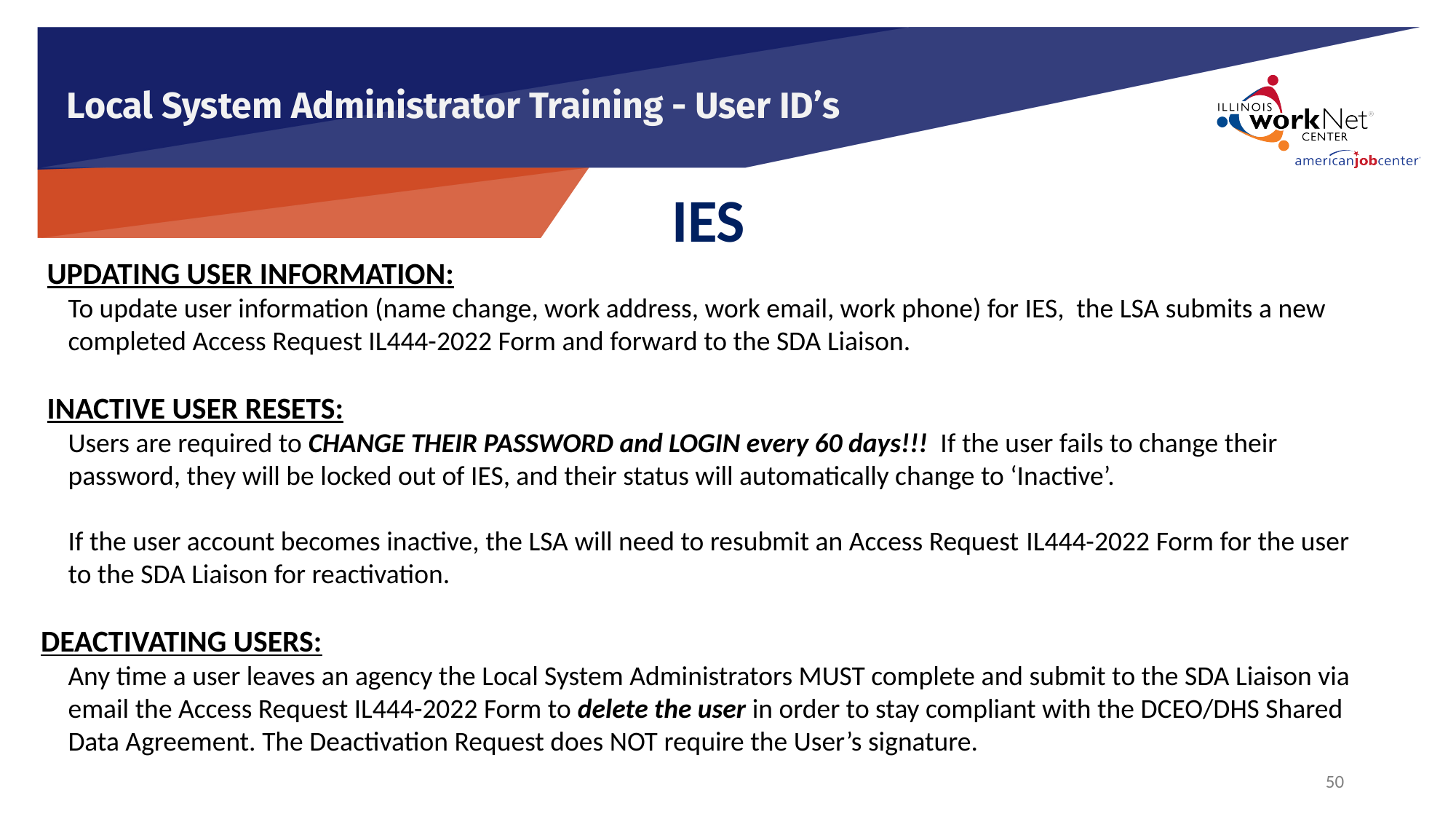

# Local System Administrator Training - User ID’s
IES

 UPDATING USER INFORMATION:
To update user information (name change, work address, work email, work phone) for IES,  the LSA submits a new completed Access Request IL444-2022 Form and forward to the SDA Liaison.

 INACTIVE USER RESETS:
Users are required to CHANGE THEIR PASSWORD and LOGIN every 60 days!!!  If the user fails to change their password, they will be locked out of IES, and their status will automatically change to ‘Inactive’.

If the user account becomes inactive, the LSA will need to resubmit an Access Request IL444-2022 Form for the user to the SDA Liaison for reactivation.

DEACTIVATING USERS:
Any time a user leaves an agency the Local System Administrators MUST complete and submit to the SDA Liaison via email the Access Request IL444-2022 Form to delete the user in order to stay compliant with the DCEO/DHS Shared Data Agreement. The Deactivation Request does NOT require the User’s signature.

50